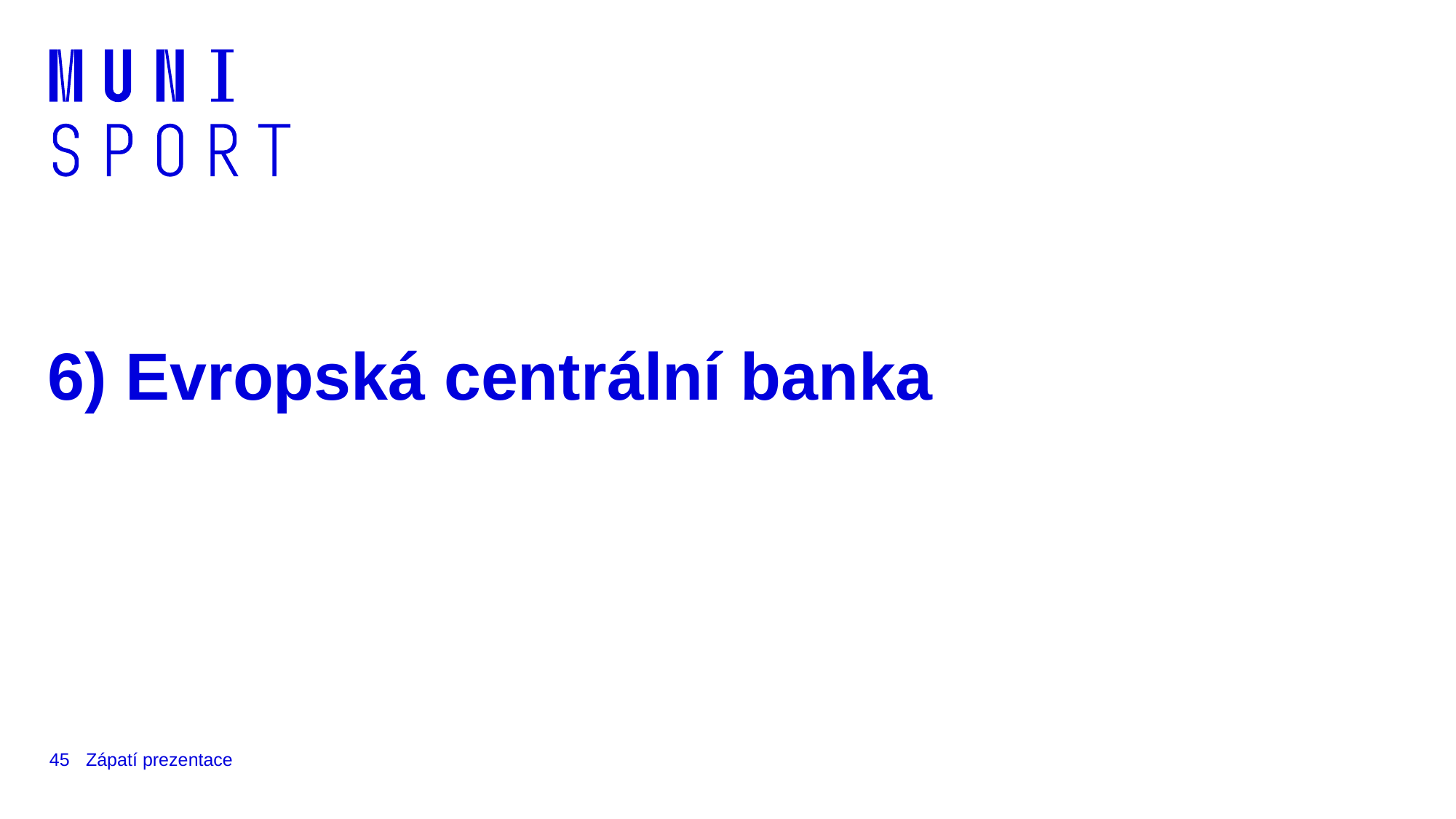

# 6) Evropská centrální banka

45
Zápatí prezentace